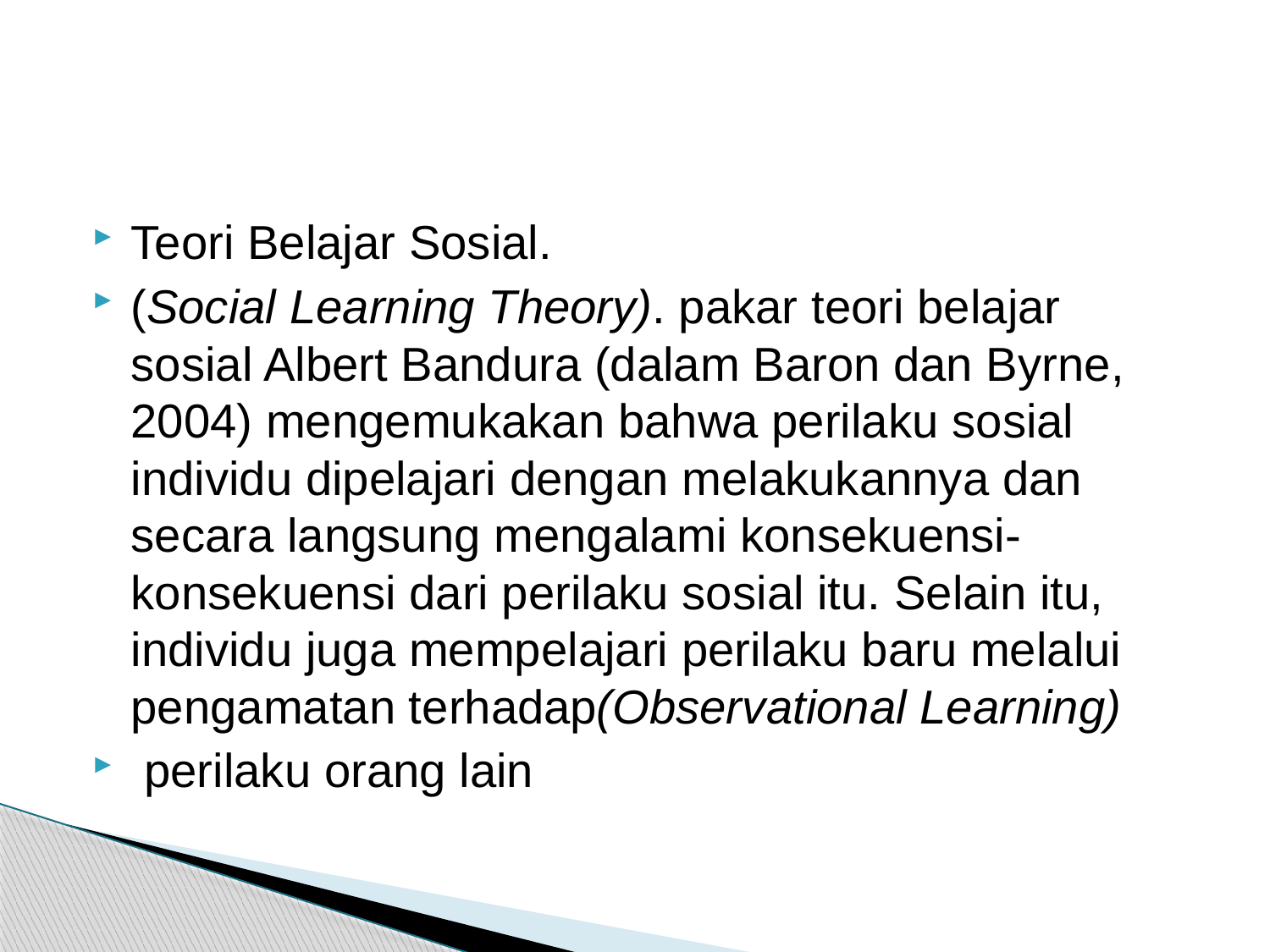

#
Teori Belajar Sosial.
(Social Learning Theory). pakar teori belajar sosial Albert Bandura (dalam Baron dan Byrne, 2004) mengemukakan bahwa perilaku sosial individu dipelajari dengan melakukannya dan secara langsung mengalami konsekuensi-konsekuensi dari perilaku sosial itu. Selain itu, individu juga mempelajari perilaku baru melalui pengamatan terhadap(Observational Learning)
 perilaku orang lain